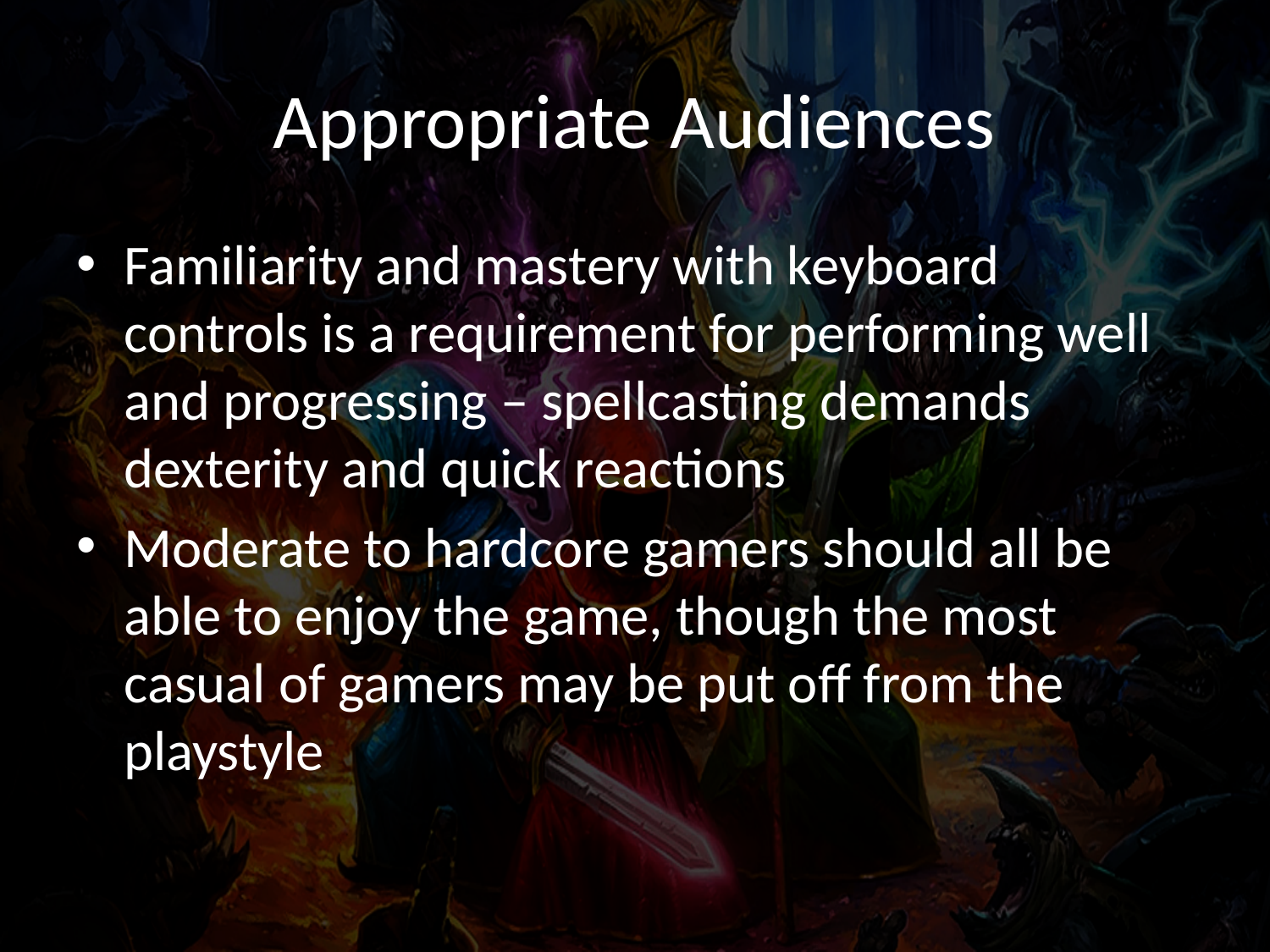

# Appropriate Audiences
Familiarity and mastery with keyboard controls is a requirement for performing well and progressing – spellcasting demands dexterity and quick reactions
Moderate to hardcore gamers should all be able to enjoy the game, though the most casual of gamers may be put off from the playstyle